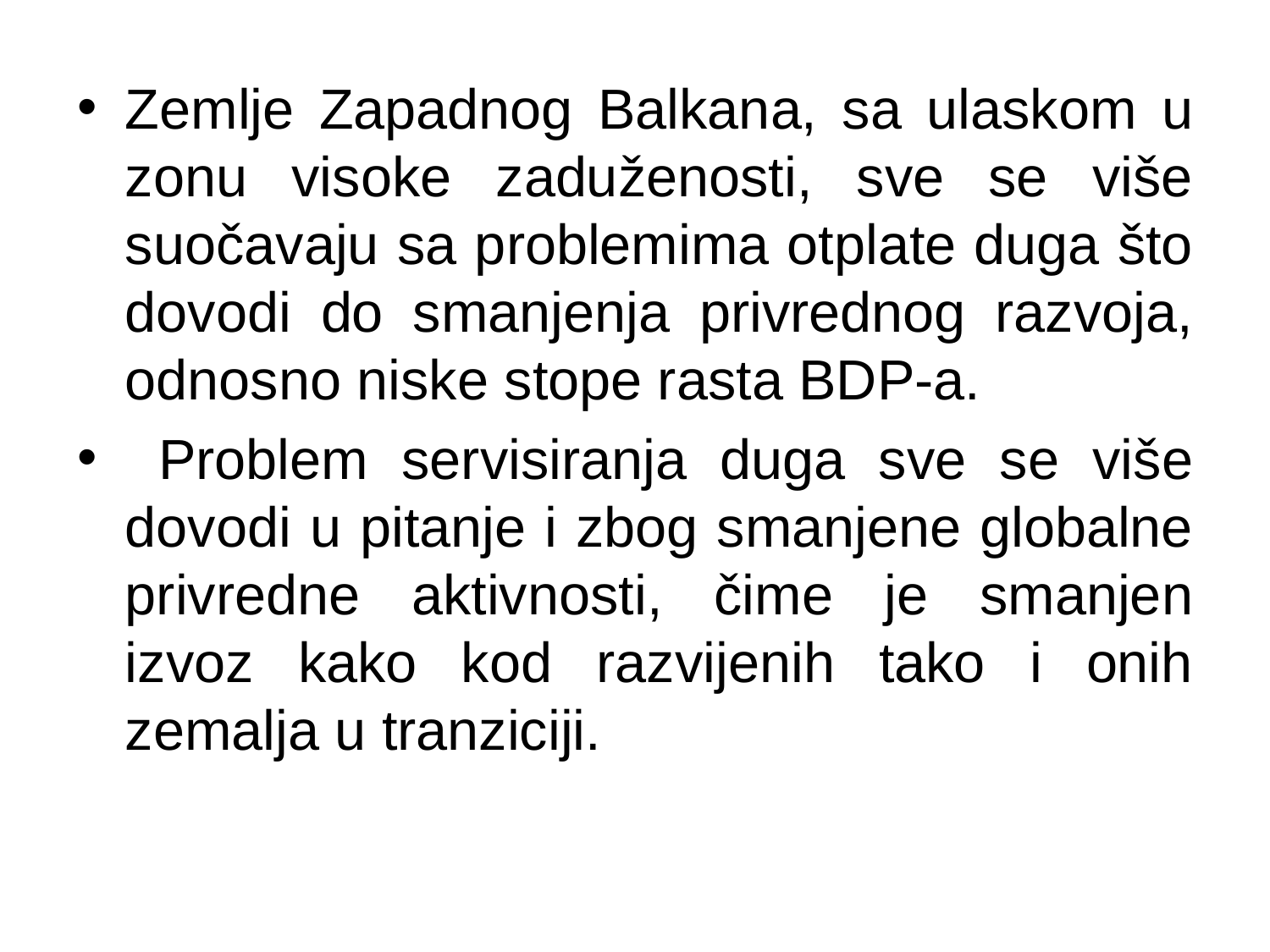

Zemlje Zapadnog Balkana, sa ulaskom u zonu visoke zaduženosti, sve se više suočavaju sa problemima otplate duga što dovodi do smanjenja privrednog razvoja, odnosno niske stope rasta BDP-a.
 Problem servisiranja duga sve se više dovodi u pitanje i zbog smanjene globalne privredne aktivnosti, čime je smanjen izvoz kako kod razvijenih tako i onih zemalja u tranziciji.